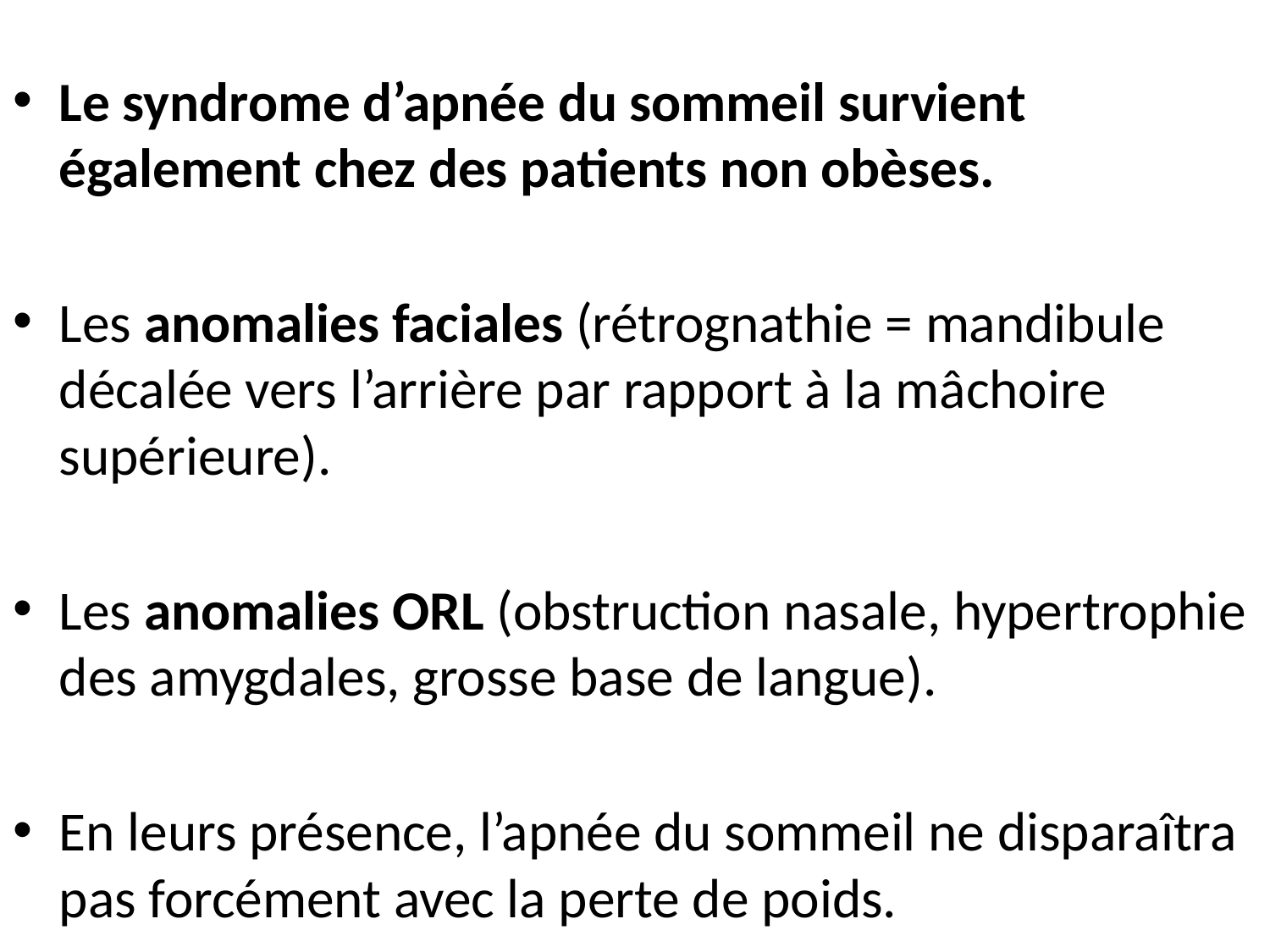

Le syndrome d’apnée du sommeil survient également chez des patients non obèses.

Les anomalies faciales (rétrognathie = mandibule décalée vers l’arrière par rapport à la mâchoire supérieure).

Les anomalies ORL (obstruction nasale, hypertrophie des amygdales, grosse base de langue).

En leurs présence, l’apnée du sommeil ne disparaîtra pas forcément avec la perte de poids.